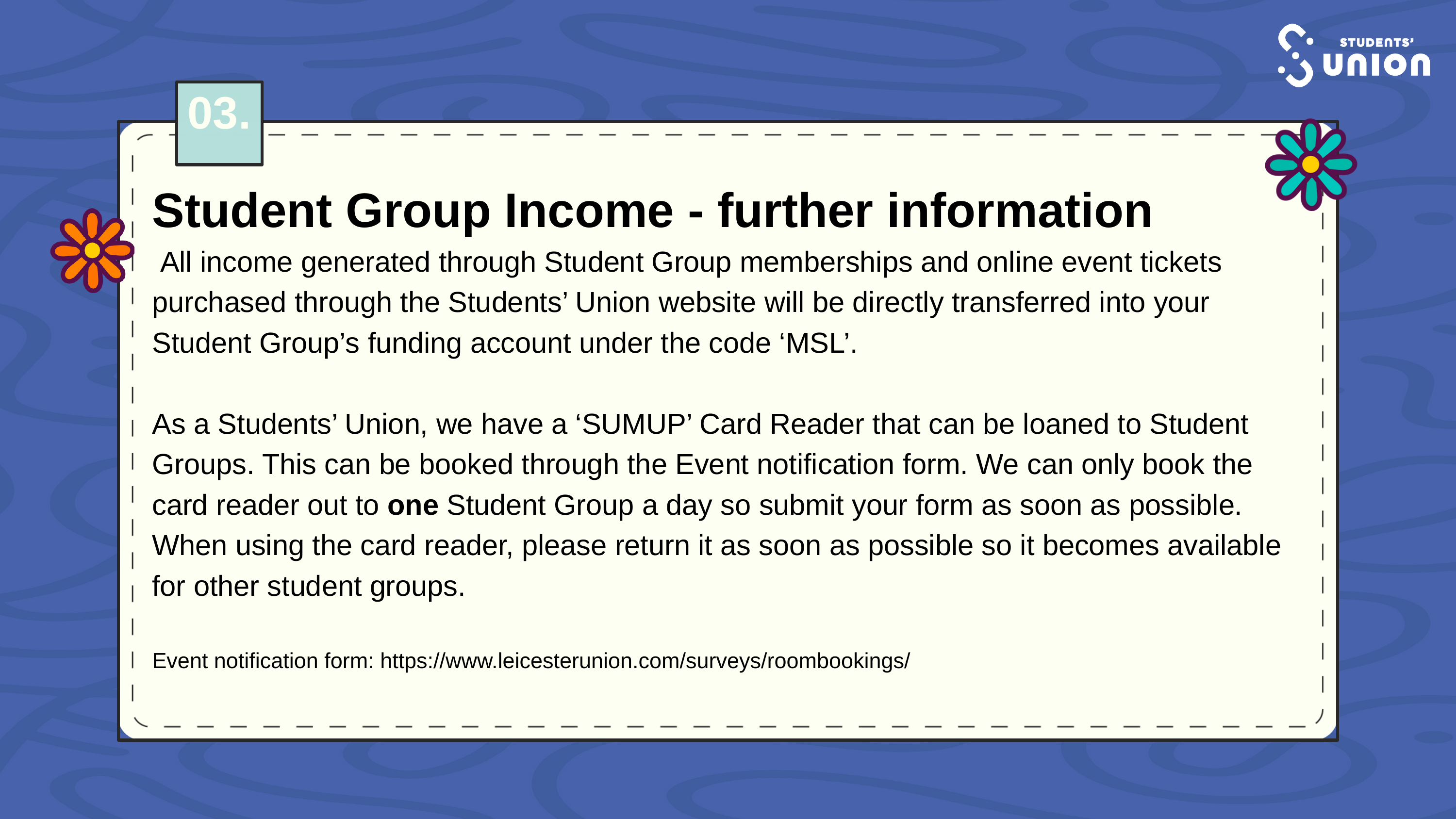

03.

Student Group Income - further information

 All income generated through Student Group memberships and online event tickets purchased through the Students’ Union website will be directly transferred into your Student Group’s funding account under the code ‘MSL’.

As a Students’ Union, we have a ‘SUMUP’ Card Reader that can be loaned to Student Groups. This can be booked through the Event notification form. We can only book the card reader out to one Student Group a day so submit your form as soon as possible. When using the card reader, please return it as soon as possible so it becomes available for other student groups.

Event notification form: https://www.leicesterunion.com/surveys/roombookings/